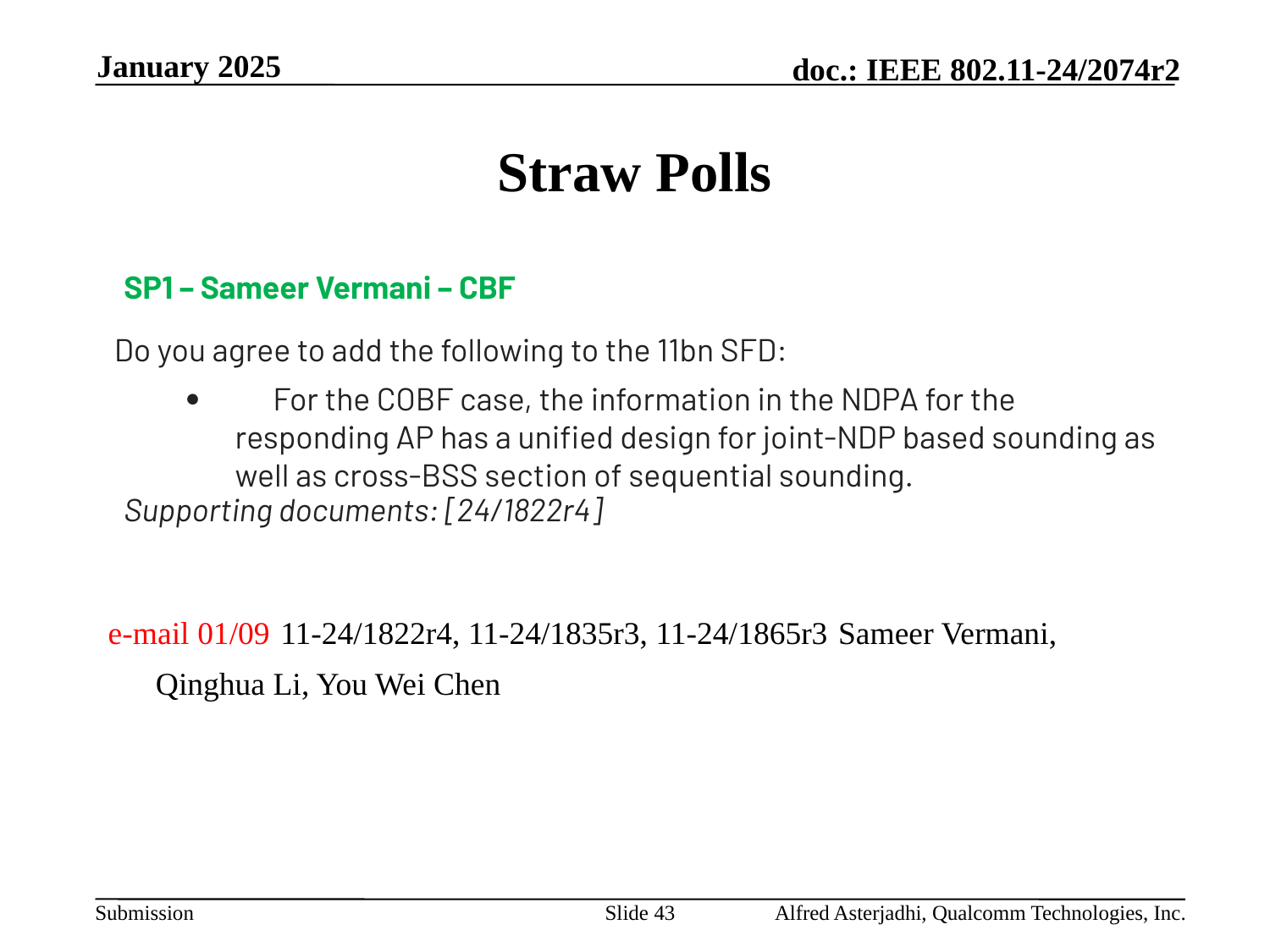

January 2025
# Straw Polls
SP1 – Sameer Vermani – CBF
 Do you agree to add the following to the 11bn SFD:
•         For the COBF case, the information in the NDPA for the responding AP has a unified design for joint-NDP based sounding as well as cross-BSS section of sequential sounding.
Supporting documents: [24/1822r4]

e-mail 01/09 11-24/1822r4, 11-24/1835r3, 11-24/1865r3 Sameer Vermani, Qinghua Li, You Wei Chen
Slide 43
Alfred Asterjadhi, Qualcomm Technologies, Inc.